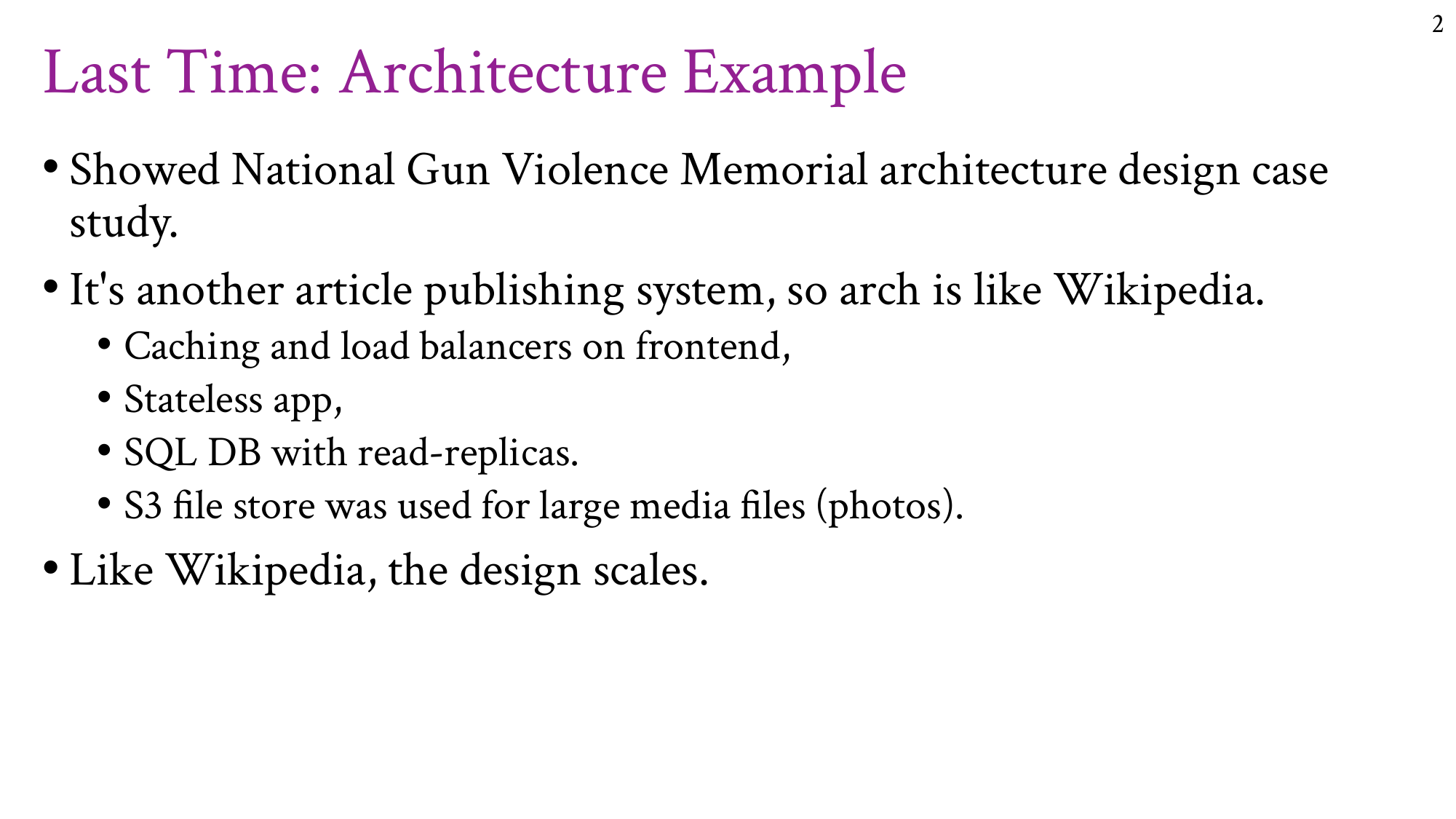

# Last Time: Architecture Example
Showed National Gun Violence Memorial architecture design case study.
It's another article publishing system, so arch is like Wikipedia.
Caching and load balancers on frontend,
Stateless app,
SQL DB with read-replicas.
S3 file store was used for large media files (photos).
Like Wikipedia, the design scales.